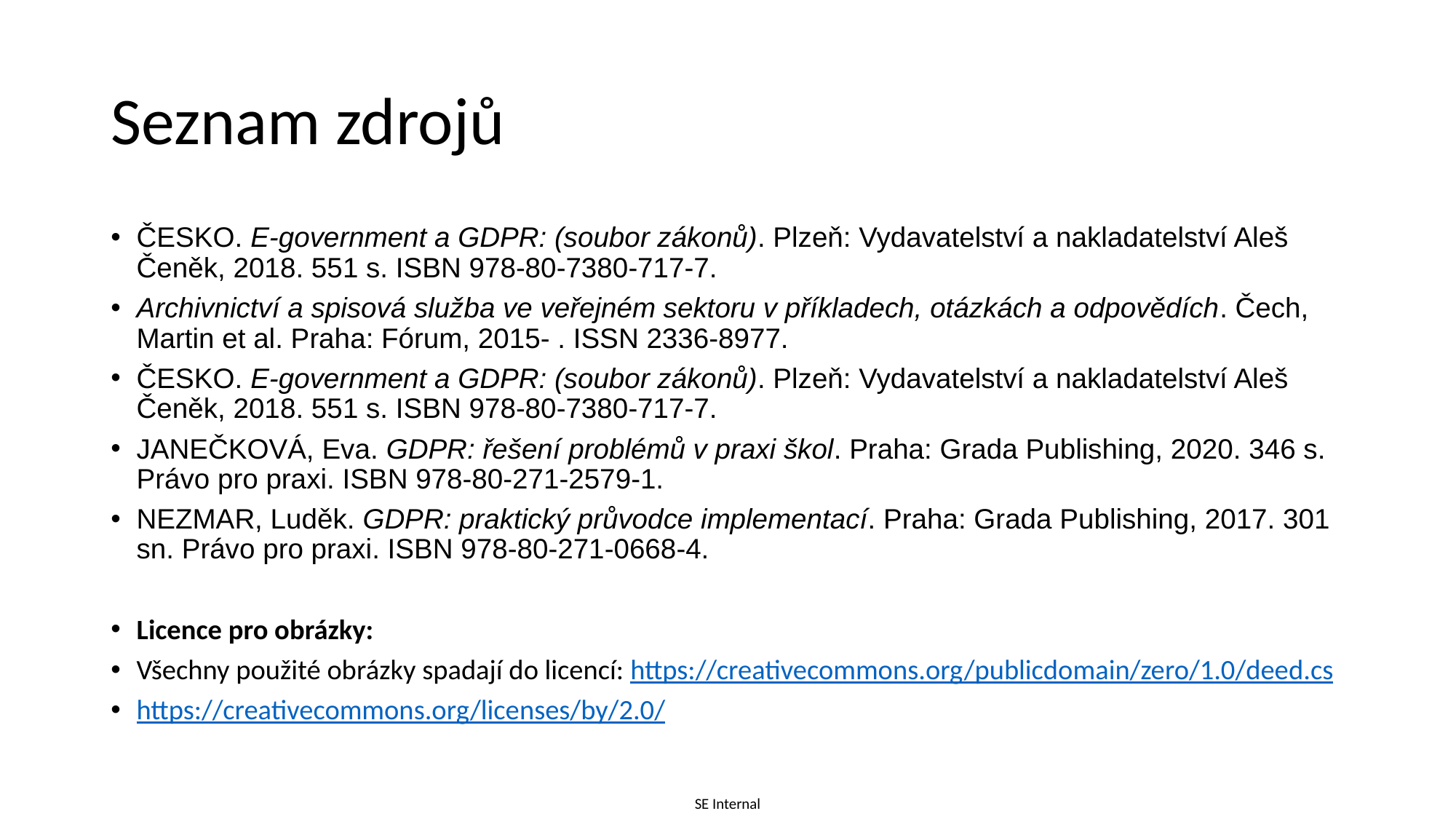

# Seznam zdrojů
ČESKO. E-government a GDPR: (soubor zákonů). Plzeň: Vydavatelství a nakladatelství Aleš Čeněk, 2018. 551 s. ISBN 978-80-7380-717-7.
Archivnictví a spisová služba ve veřejném sektoru v příkladech, otázkách a odpovědích. Čech, Martin et al. Praha: Fórum, 2015- . ISSN 2336-8977.
ČESKO. E-government a GDPR: (soubor zákonů). Plzeň: Vydavatelství a nakladatelství Aleš Čeněk, 2018. 551 s. ISBN 978-80-7380-717-7.
JANEČKOVÁ, Eva. GDPR: řešení problémů v praxi škol. Praha: Grada Publishing, 2020. 346 s. Právo pro praxi. ISBN 978-80-271-2579-1.
NEZMAR, Luděk. GDPR: praktický průvodce implementací. Praha: Grada Publishing, 2017. 301 sn. Právo pro praxi. ISBN 978-80-271-0668-4.

Licence pro obrázky:
Všechny použité obrázky spadají do licencí: https://creativecommons.org/publicdomain/zero/1.0/deed.cs
https://creativecommons.org/licenses/by/2.0/